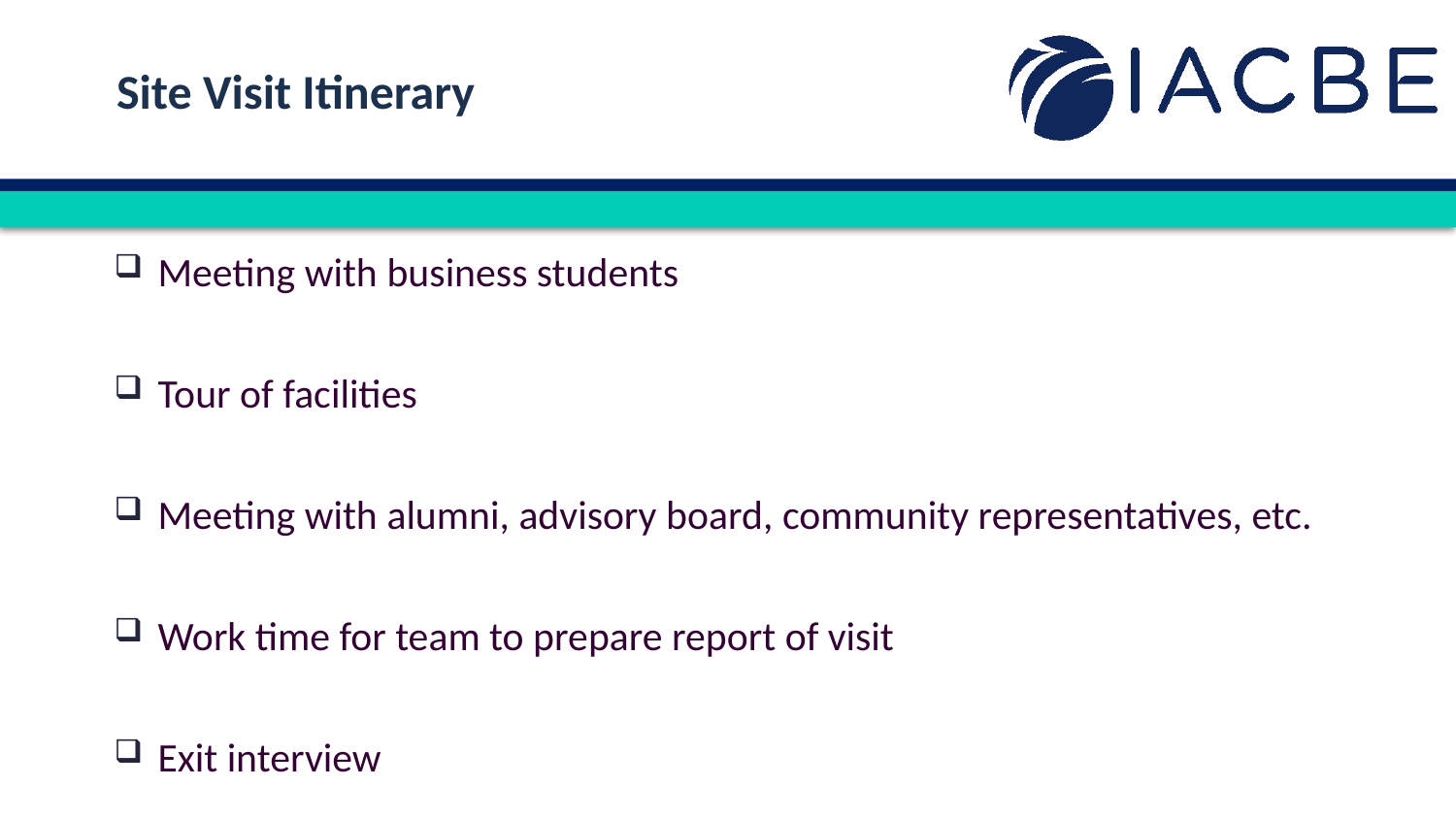

Site Visit Itinerary

Meeting with business students
Tour of facilities
Meeting with alumni, advisory board, community representatives, etc.
Work time for team to prepare report of visit
Exit interview